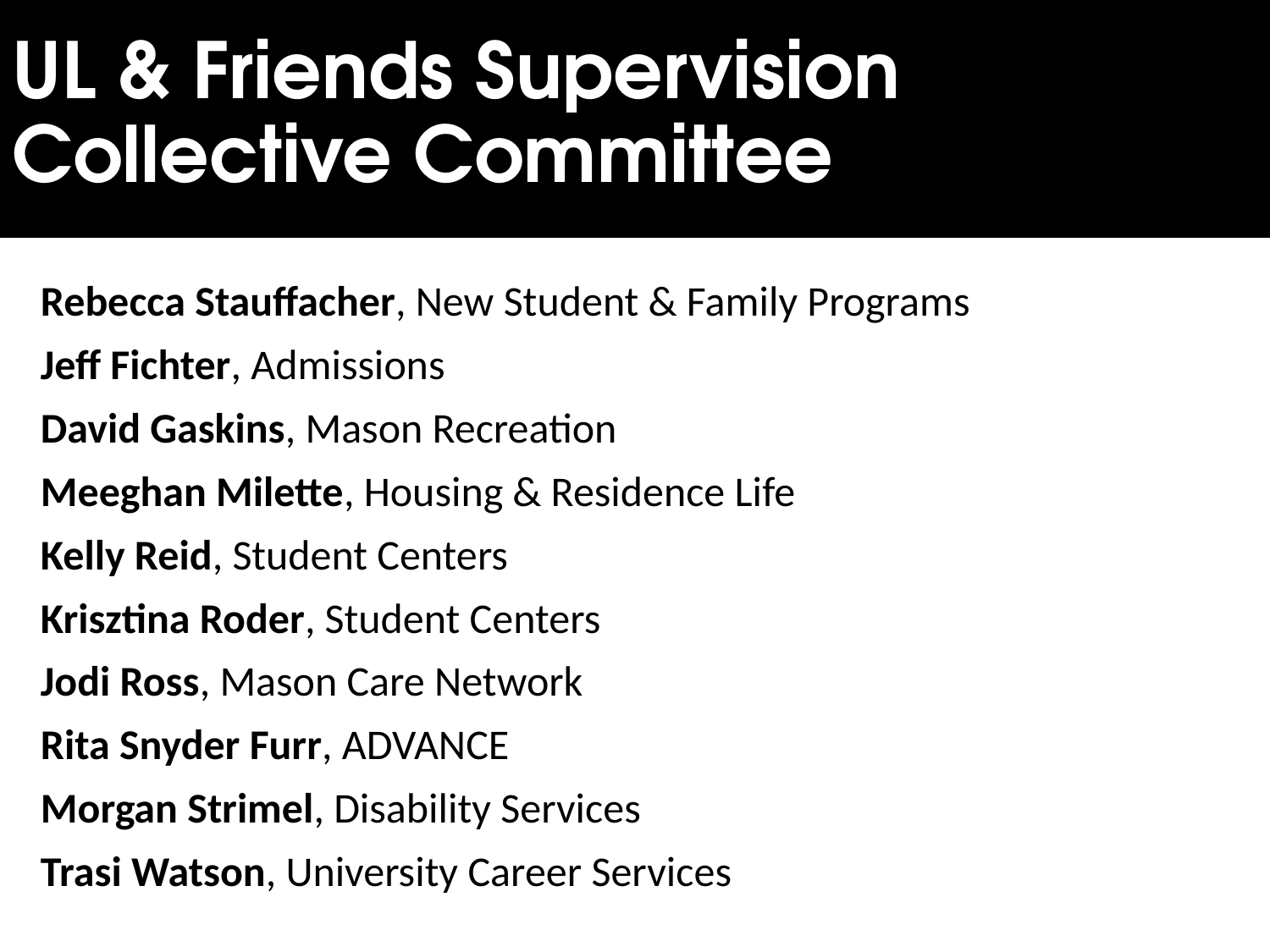

# UL & Friends Supervision Collective Committee
Rebecca Stauffacher, New Student & Family Programs
Jeff Fichter, Admissions
David Gaskins, Mason Recreation
Meeghan Milette, Housing & Residence Life
Kelly Reid, Student Centers
Krisztina Roder, Student Centers
Jodi Ross, Mason Care Network
Rita Snyder Furr, ADVANCE
Morgan Strimel, Disability Services
Trasi Watson, University Career Services